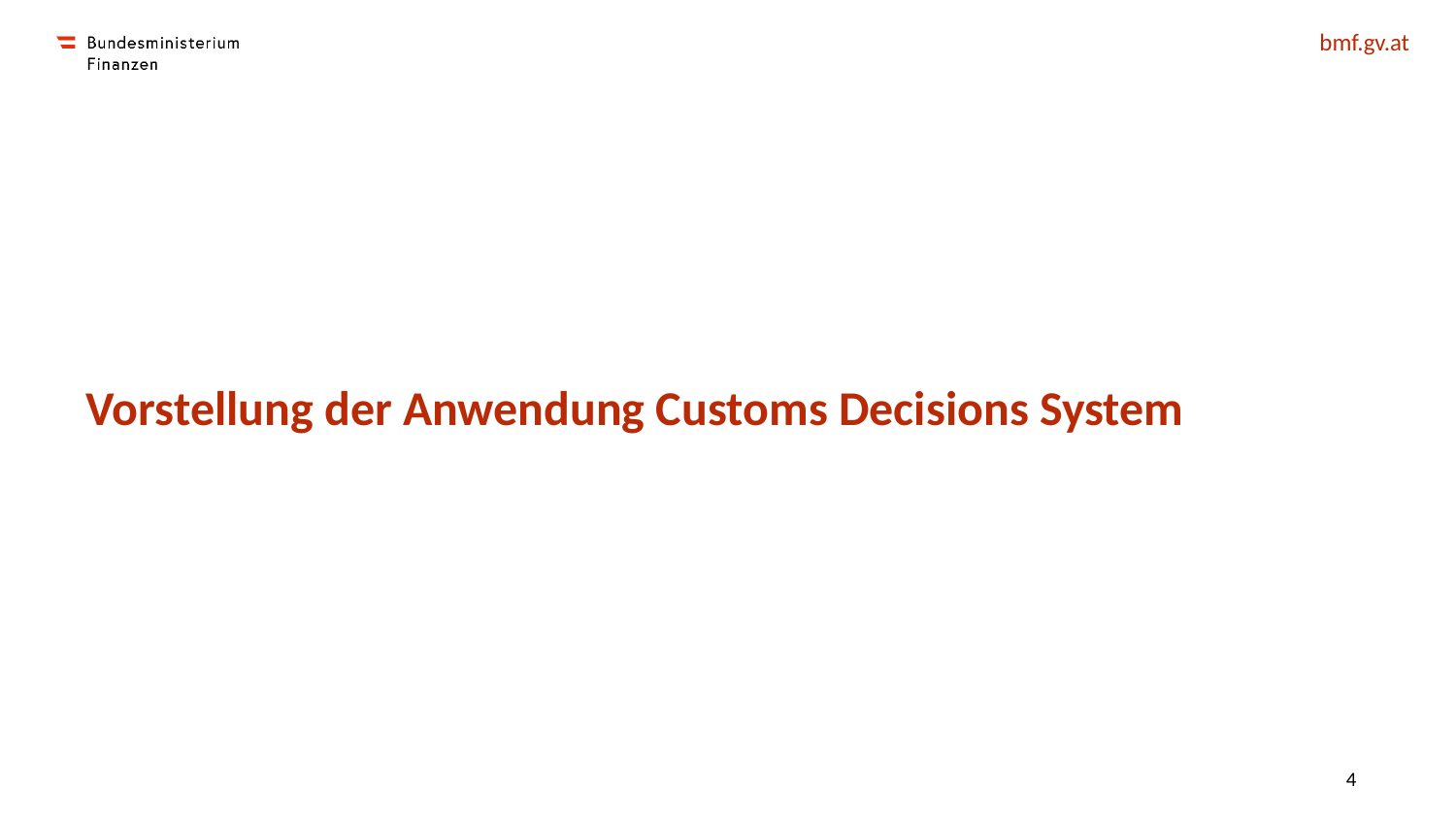

# Vorstellung der Anwendung Customs Decisions System
4